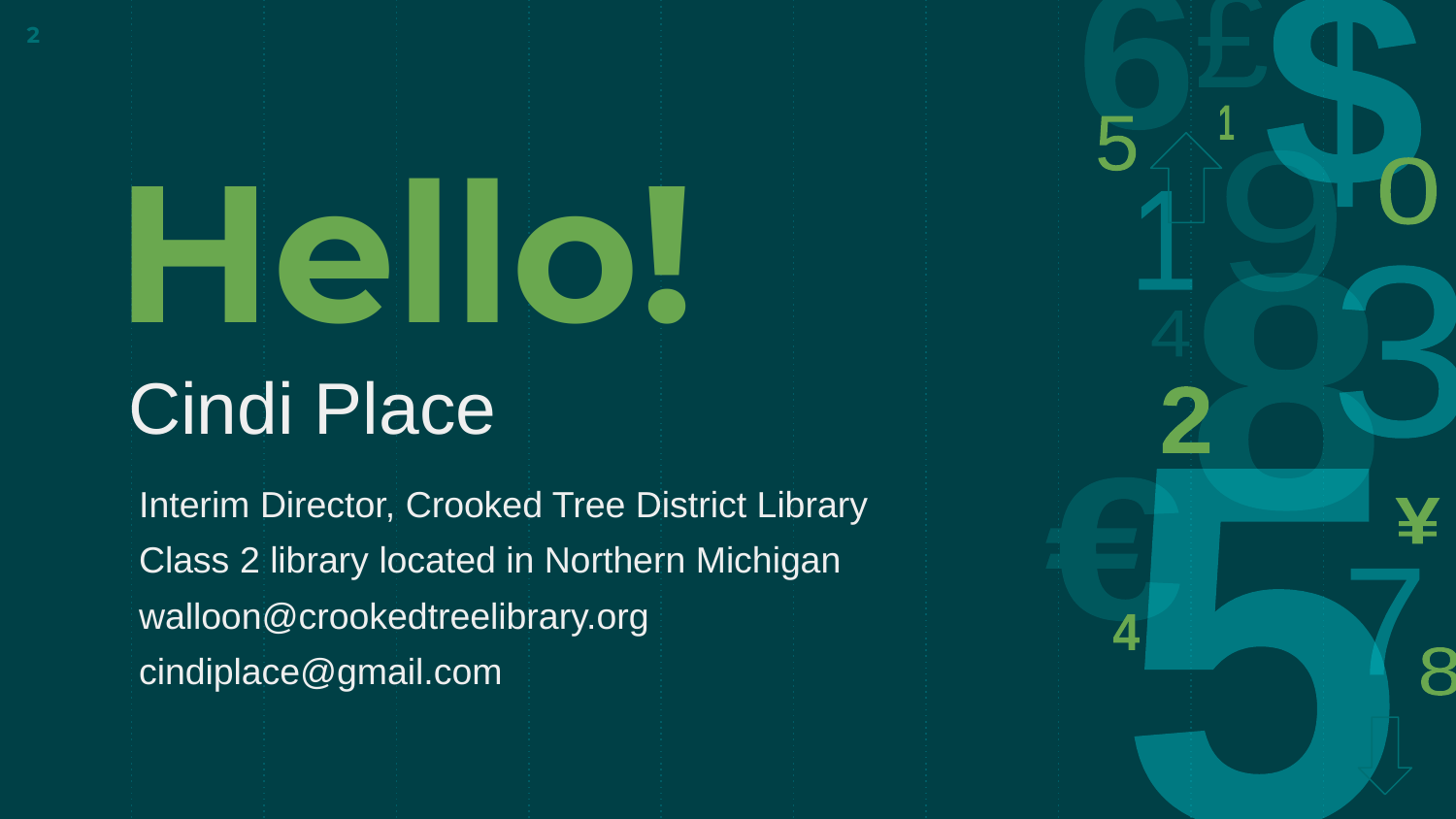

2
Hello!
Cindi Place
Interim Director, Crooked Tree District Library
Class 2 library located in Northern Michigan
walloon@crookedtreelibrary.org
cindiplace@gmail.com